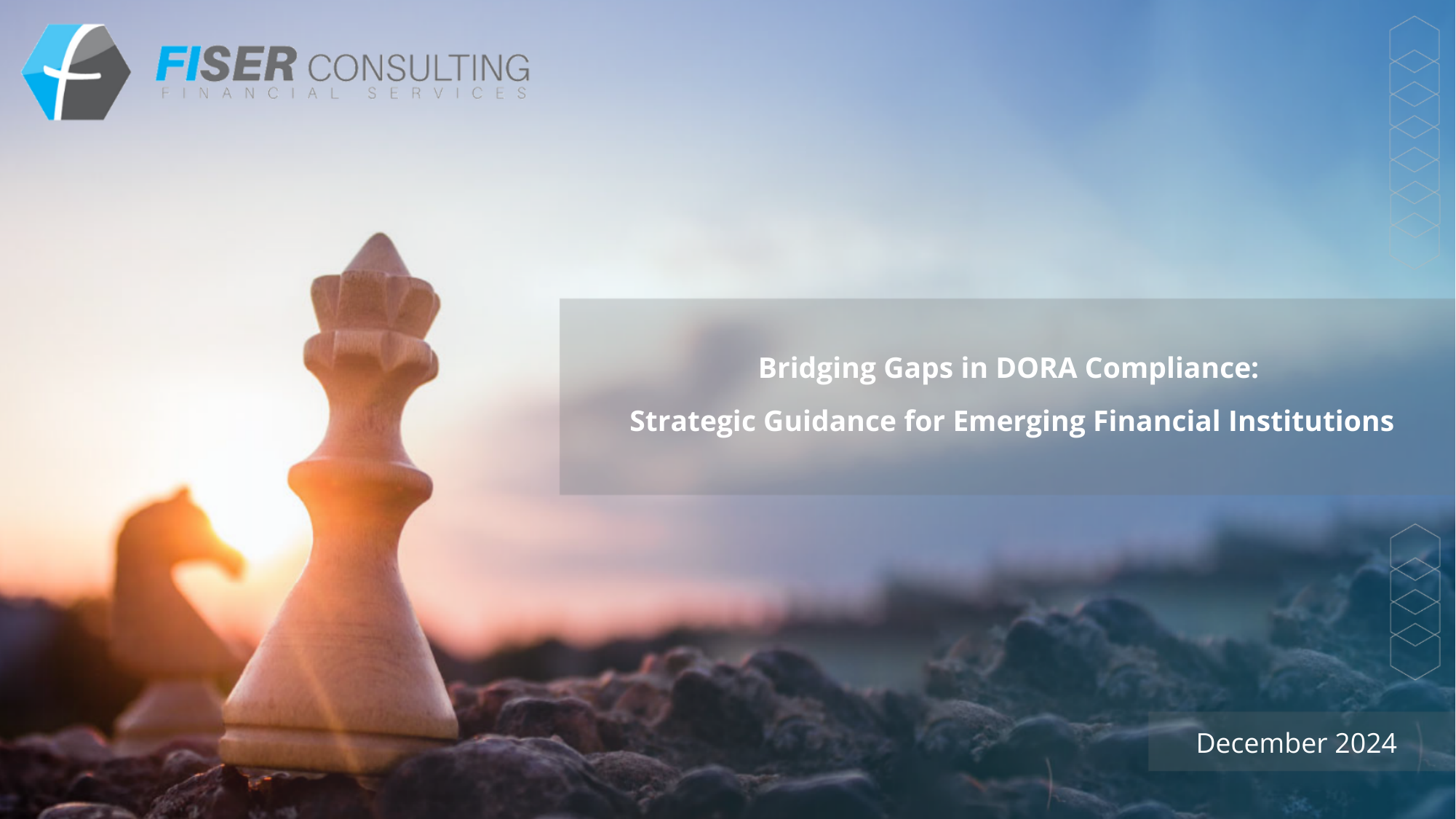

Bridging Gaps in DORA Compliance:
 Strategic Guidance for Emerging Financial Institutions
December 2024